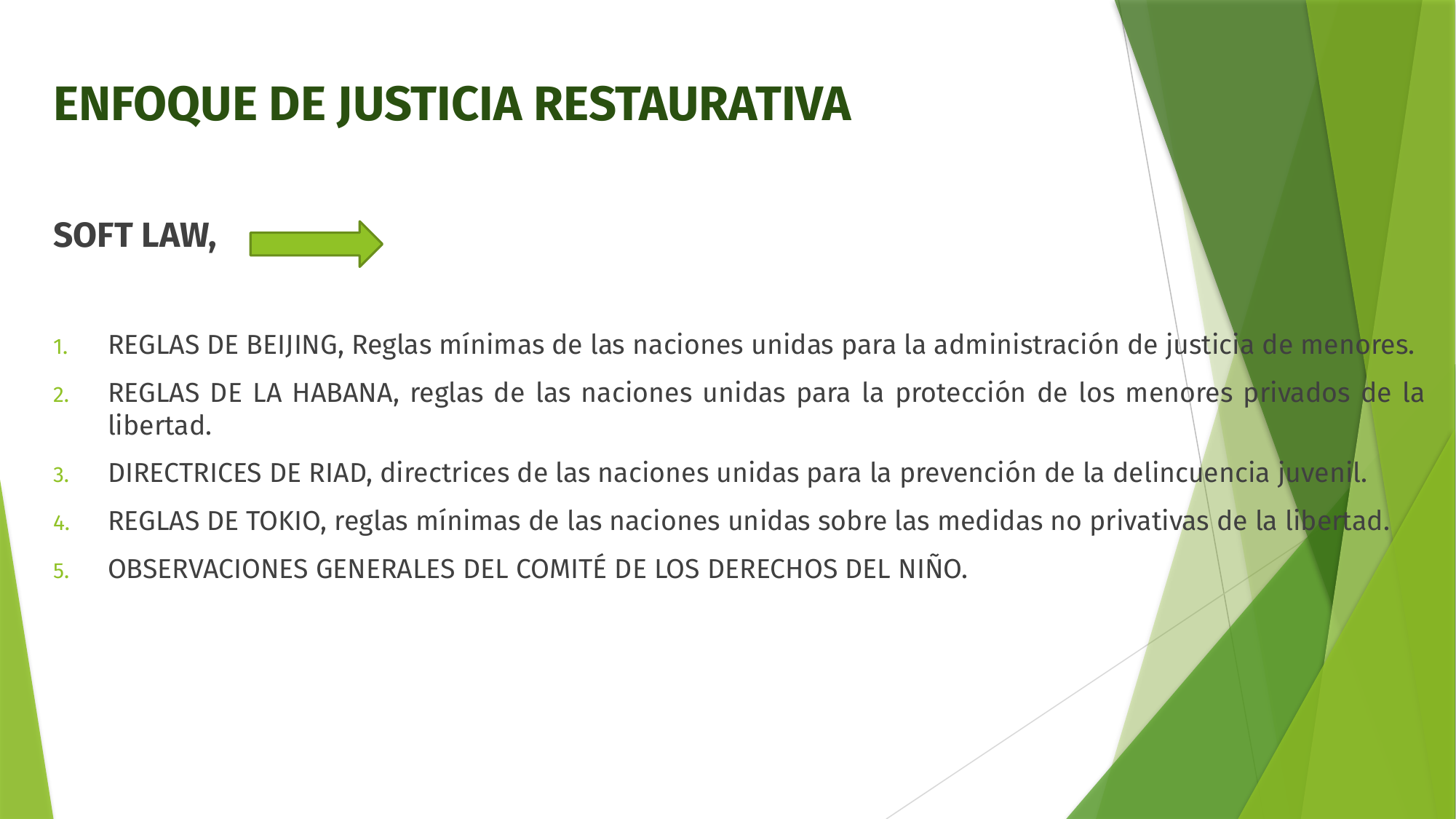

# ENFOQUE DE JUSTICIA RESTAURATIVA

SOFT LAW,

REGLAS DE BEIJING, Reglas mínimas de las naciones unidas para la administración de justicia de menores.
REGLAS DE LA HABANA, reglas de las naciones unidas para la protección de los menores privados de la libertad.
DIRECTRICES DE RIAD, directrices de las naciones unidas para la prevención de la delincuencia juvenil.
REGLAS DE TOKIO, reglas mínimas de las naciones unidas sobre las medidas no privativas de la libertad.
OBSERVACIONES GENERALES DEL COMITÉ DE LOS DERECHOS DEL NIÑO.